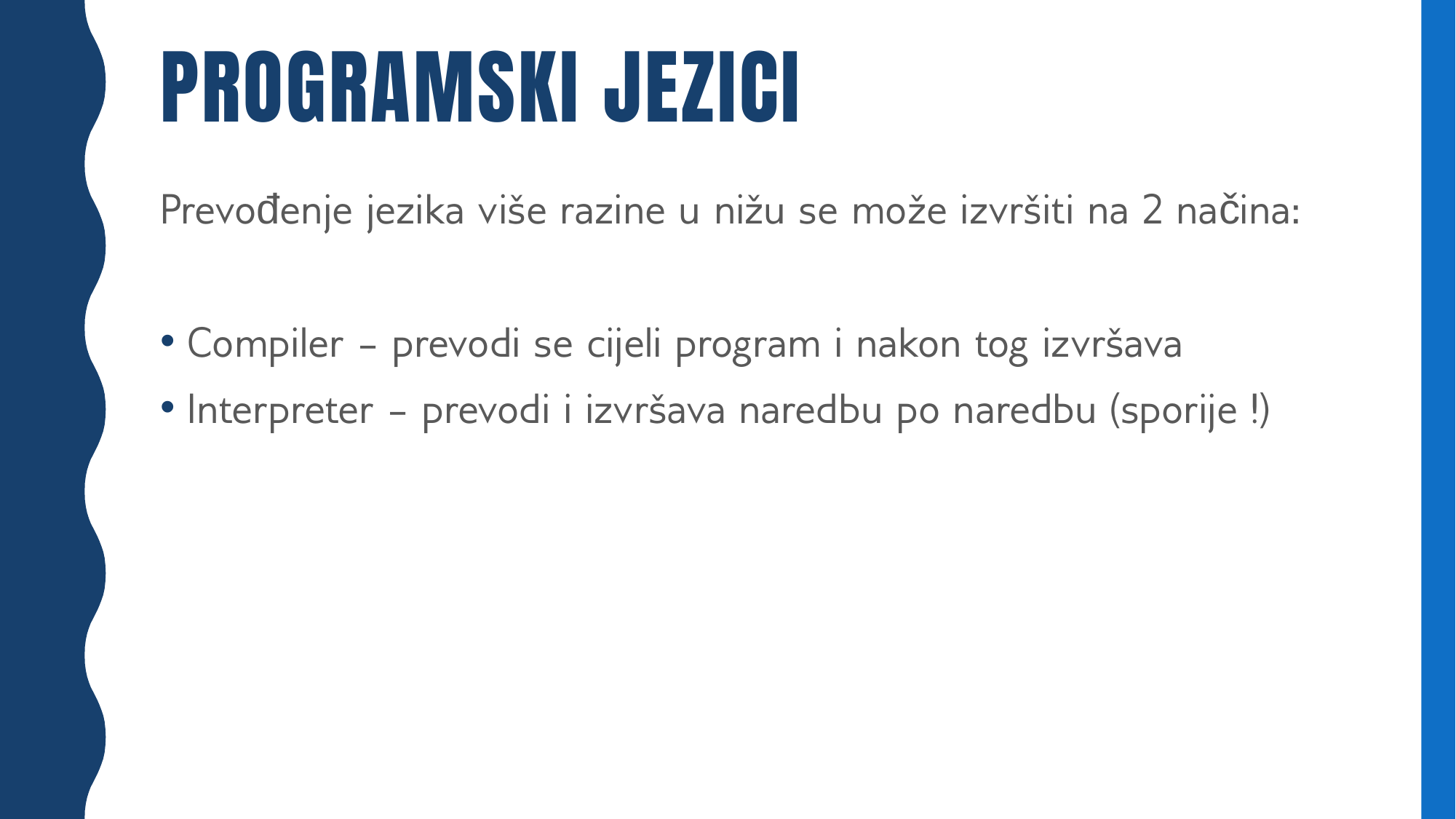

# Programski jezici
Prevođenje jezika više razine u nižu se može izvršiti na 2 načina:

Compiler – prevodi se cijeli program i nakon tog izvršava
Interpreter – prevodi i izvršava naredbu po naredbu (sporije !)